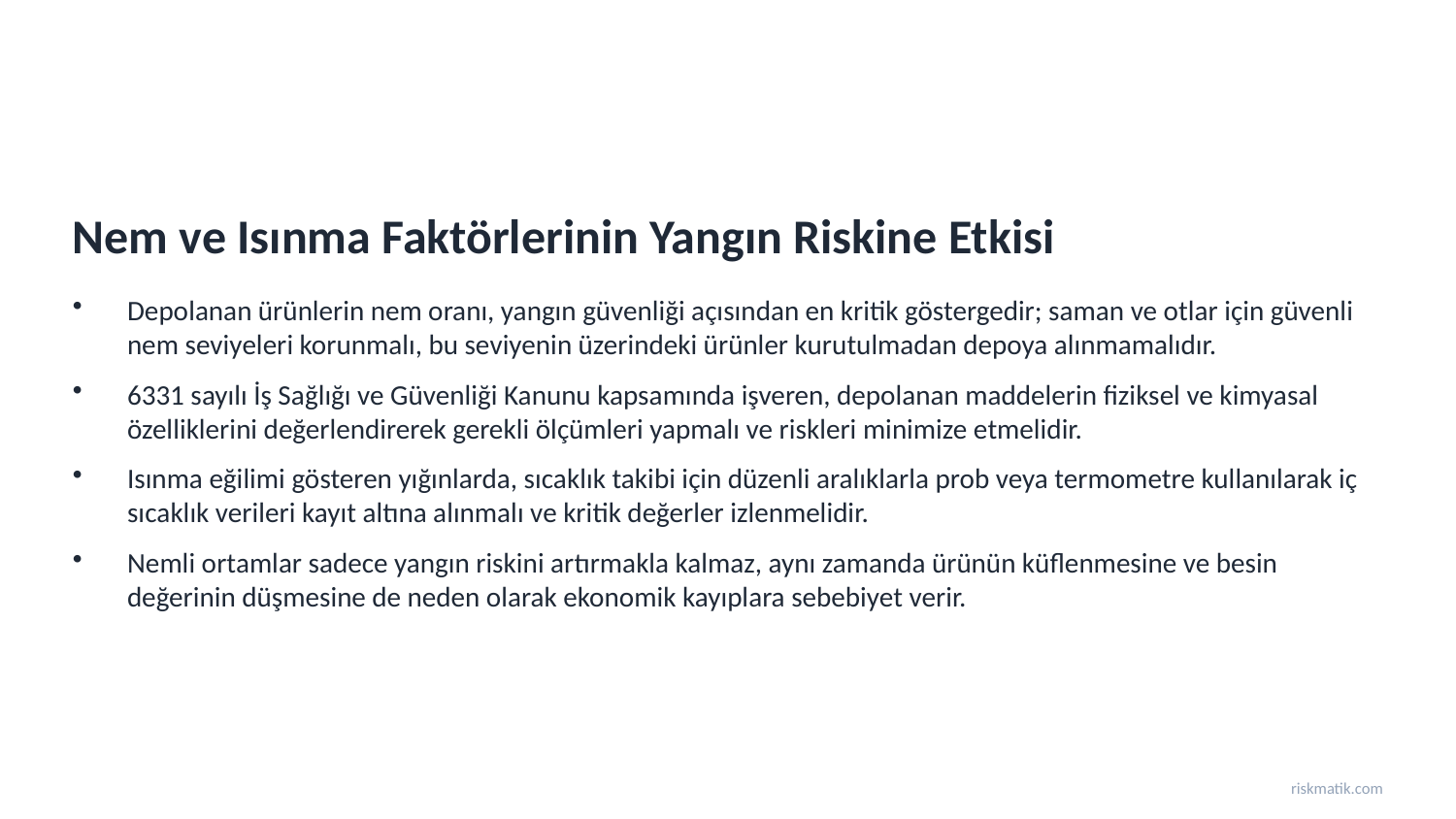

Nem ve Isınma Faktörlerinin Yangın Riskine Etkisi
Depolanan ürünlerin nem oranı, yangın güvenliği açısından en kritik göstergedir; saman ve otlar için güvenli nem seviyeleri korunmalı, bu seviyenin üzerindeki ürünler kurutulmadan depoya alınmamalıdır.
6331 sayılı İş Sağlığı ve Güvenliği Kanunu kapsamında işveren, depolanan maddelerin fiziksel ve kimyasal özelliklerini değerlendirerek gerekli ölçümleri yapmalı ve riskleri minimize etmelidir.
Isınma eğilimi gösteren yığınlarda, sıcaklık takibi için düzenli aralıklarla prob veya termometre kullanılarak iç sıcaklık verileri kayıt altına alınmalı ve kritik değerler izlenmelidir.
Nemli ortamlar sadece yangın riskini artırmakla kalmaz, aynı zamanda ürünün küflenmesine ve besin değerinin düşmesine de neden olarak ekonomik kayıplara sebebiyet verir.
riskmatik.com